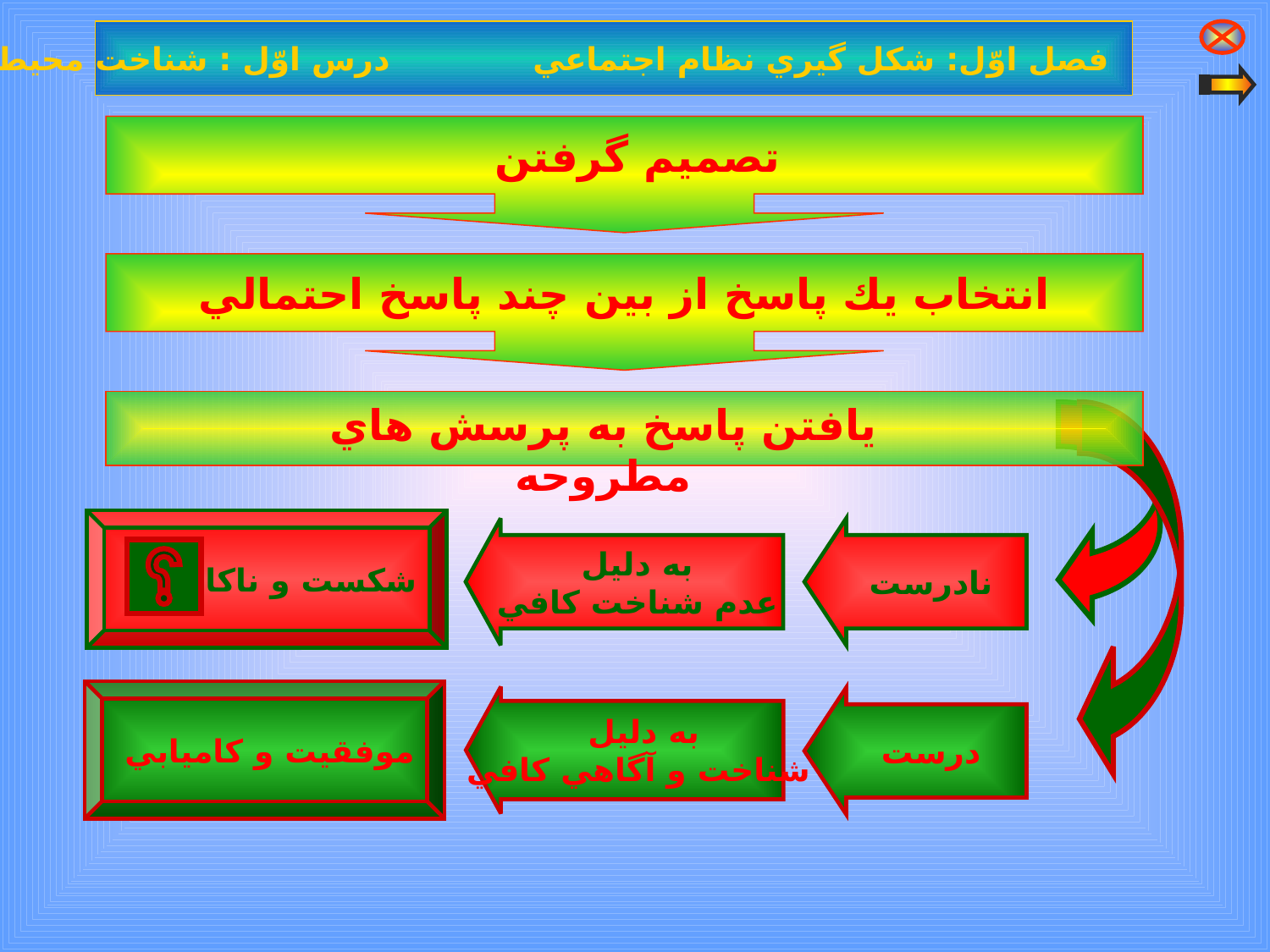

فصل اوّل: شكل گيري نظام اجتماعي             درس اوّل : شناخت محيط اجتماعي

تصميم گرفتن
انتخاب يك پاسخ از بين چند پاسخ احتمالي

يافتن پاسخ به پرسش هاي مطروحه

شكست و ناكامي
به دليل
عدم شناخت كافي
نادرست

موفقيت و كاميابي
به دليل
شناخت و آگاهي كافي
درست